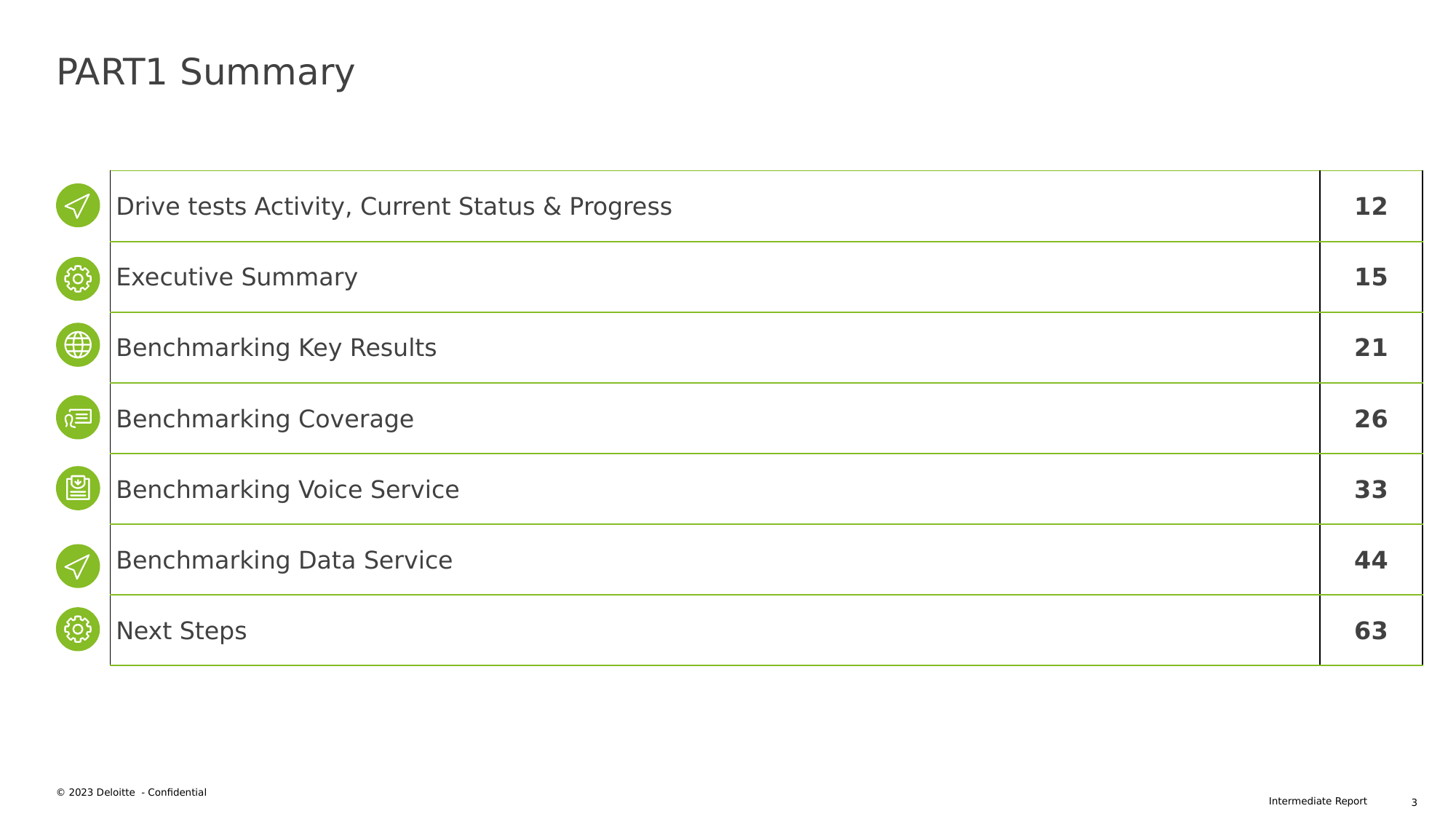

# PART1 Summary
| Drive tests Activity, Current Status & Progress | 12 |
| --- | --- |
| Executive Summary | 15 |
| Benchmarking Key Results | 21 |
| Benchmarking Coverage | 26 |
| Benchmarking Voice Service | 33 |
| Benchmarking Data Service | 44 |
| Next Steps | 63 |

© 2023 Deloitte  - Confidential
3